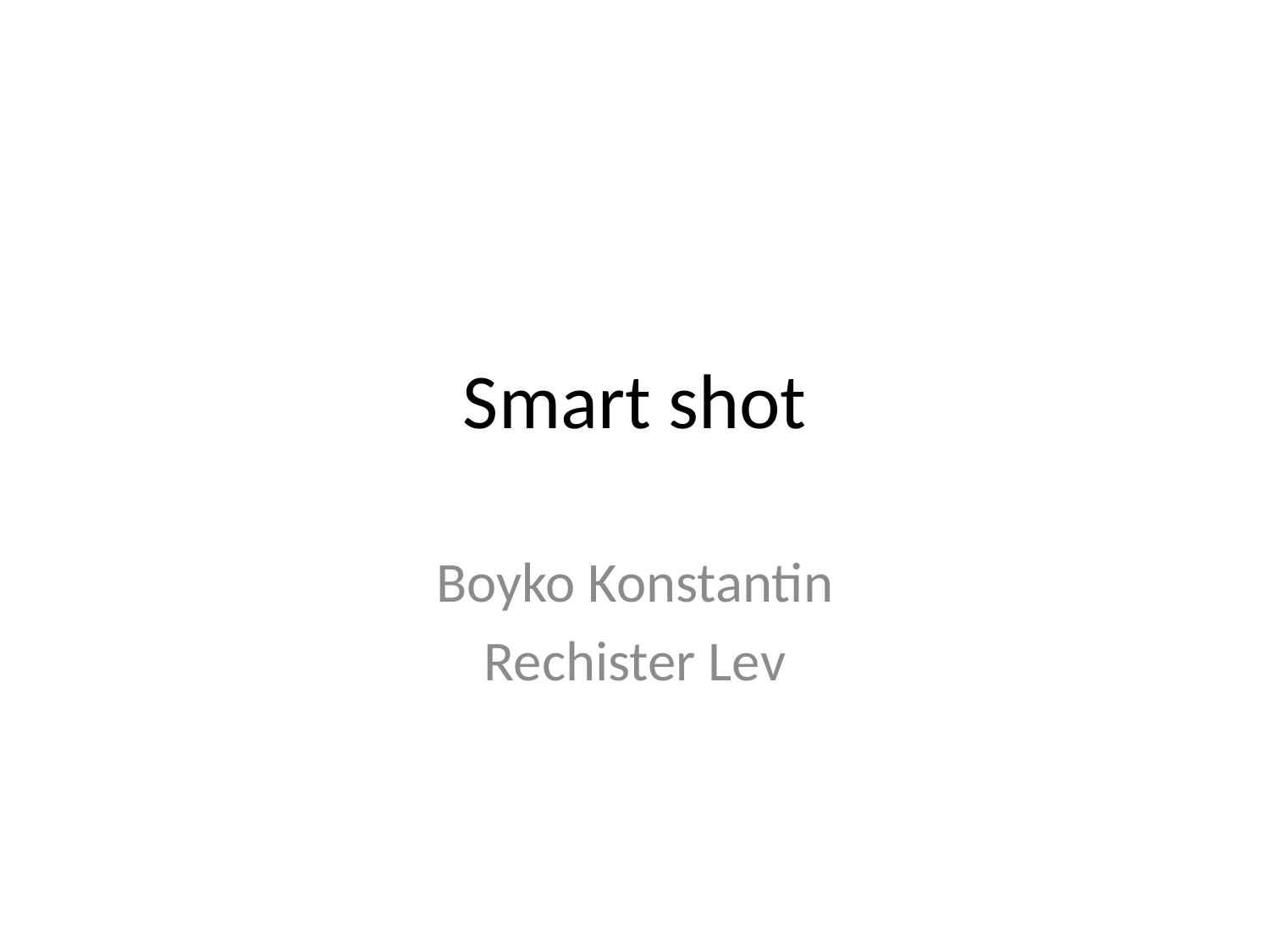

# Smart shot
Boyko Konstantin
Rechister Lev